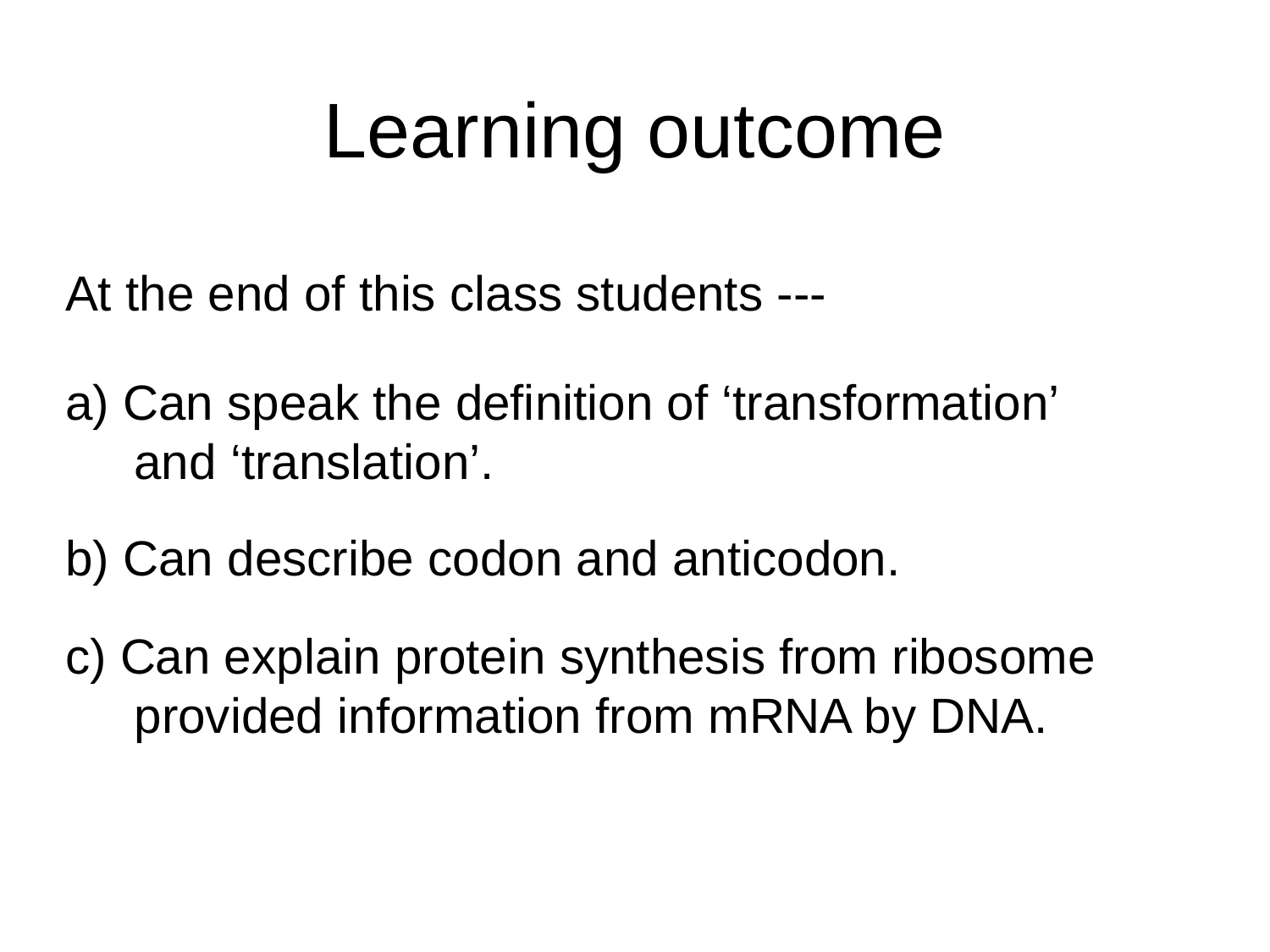

Learning outcome
At the end of this class students ---
a) Can speak the definition of ‘transformation’
     and ‘translation’.
b) Can describe codon and anticodon.
c) Can explain protein synthesis from ribosome
     provided information from mRNA by DNA.